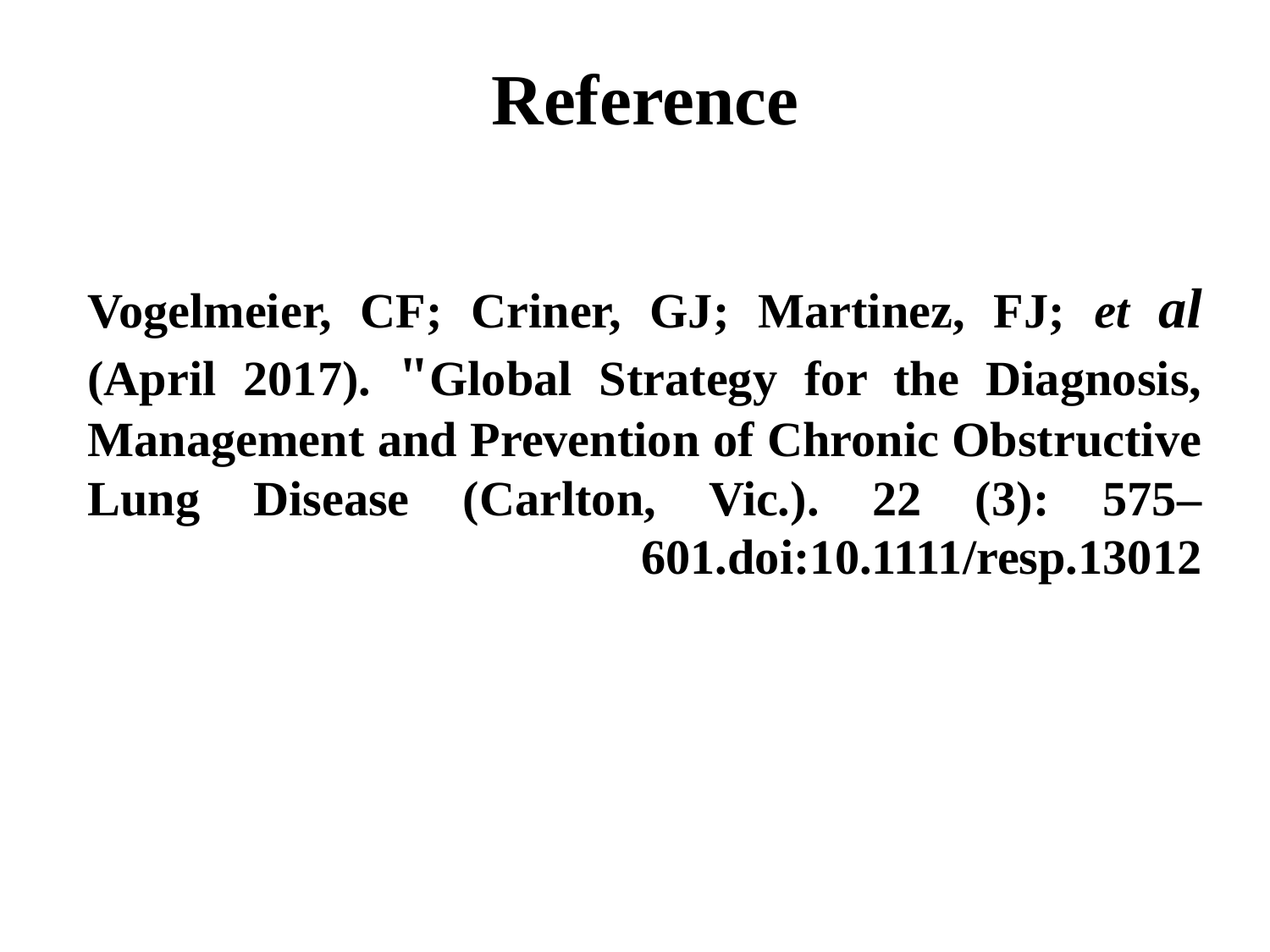

# Reference

Vogelmeier, CF; Criner, GJ; Martinez, FJ; et al (April 2017). "Global Strategy for the Diagnosis, Management and Prevention of Chronic Obstructive Lung Disease (Carlton, Vic.). 22 (3): 575–601.doi:10.1111/resp.13012